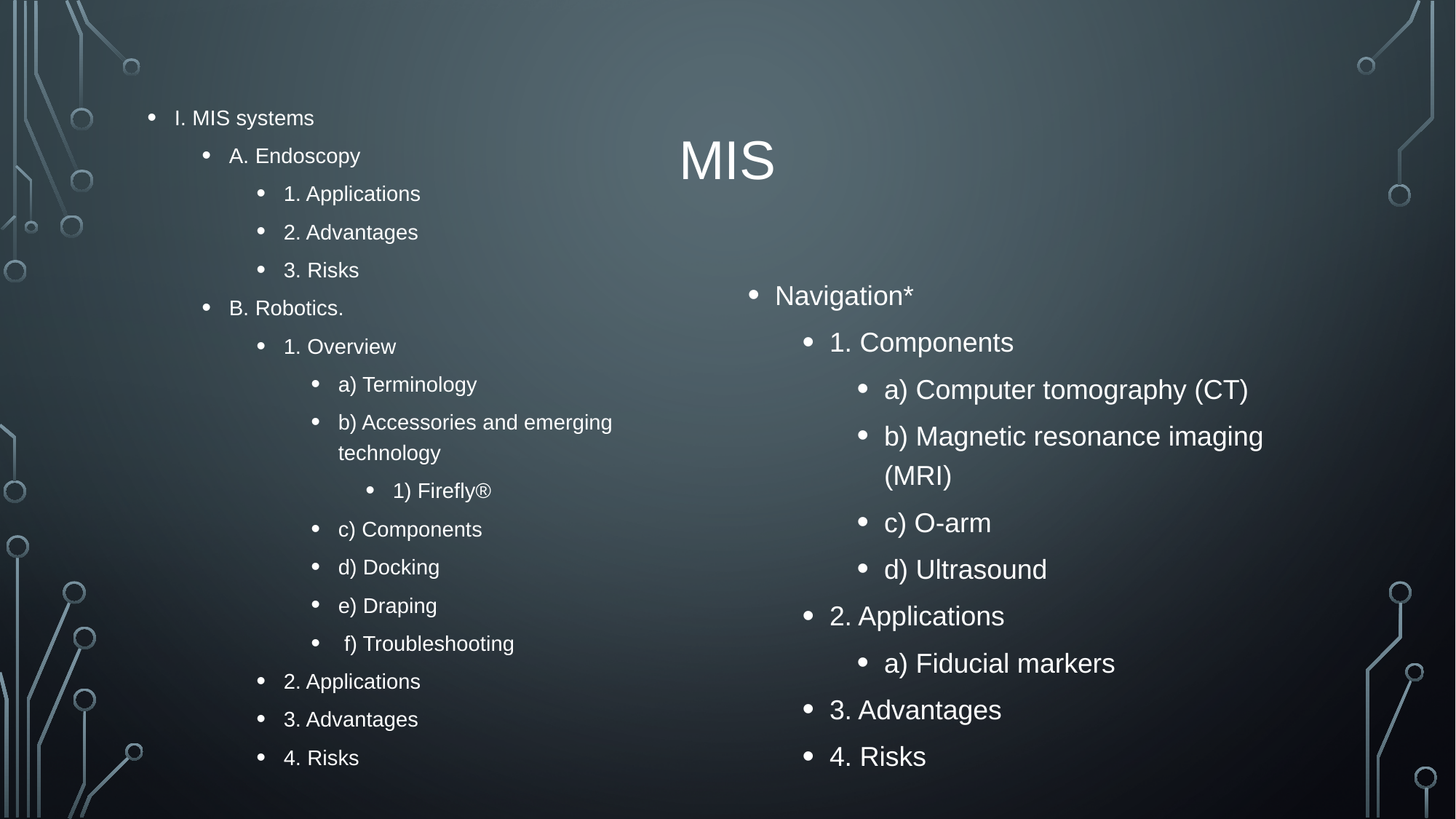

# MIS
I. MIS systems
A. Endoscopy
1. Applications
2. Advantages
3. Risks
B. Robotics.
1. Overview
a) Terminology
b) Accessories and emerging technology
1) Firefly®
c) Components
d) Docking
e) Draping
 f) Troubleshooting
2. Applications
3. Advantages
4. Risks
Navigation*
1. Components
a) Computer tomography (CT)
b) Magnetic resonance imaging (MRI)
c) O-arm
d) Ultrasound
2. Applications
a) Fiducial markers
3. Advantages
4. Risks